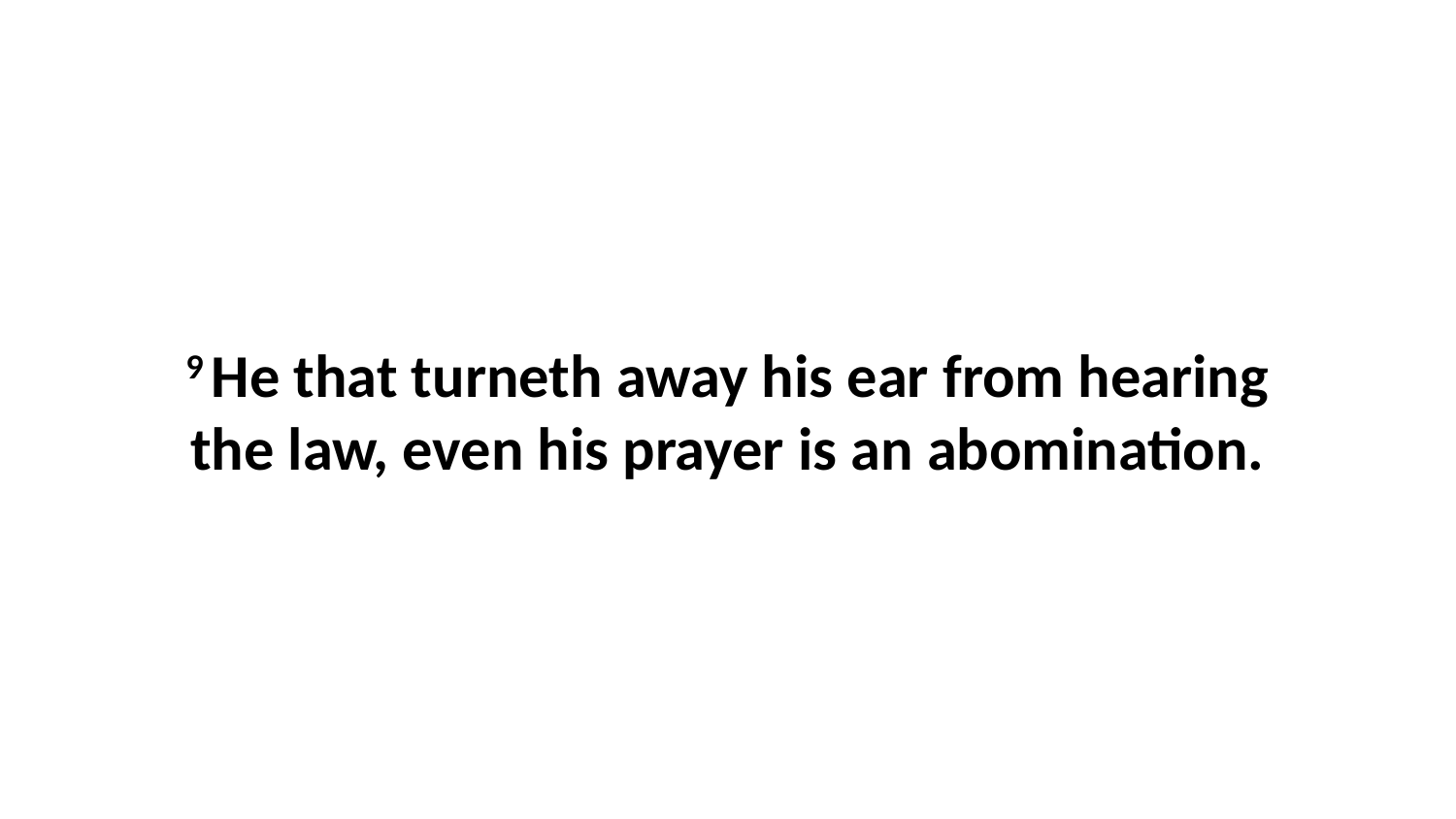

9 He that turneth away his ear from hearing the law, even his prayer is an abomination.